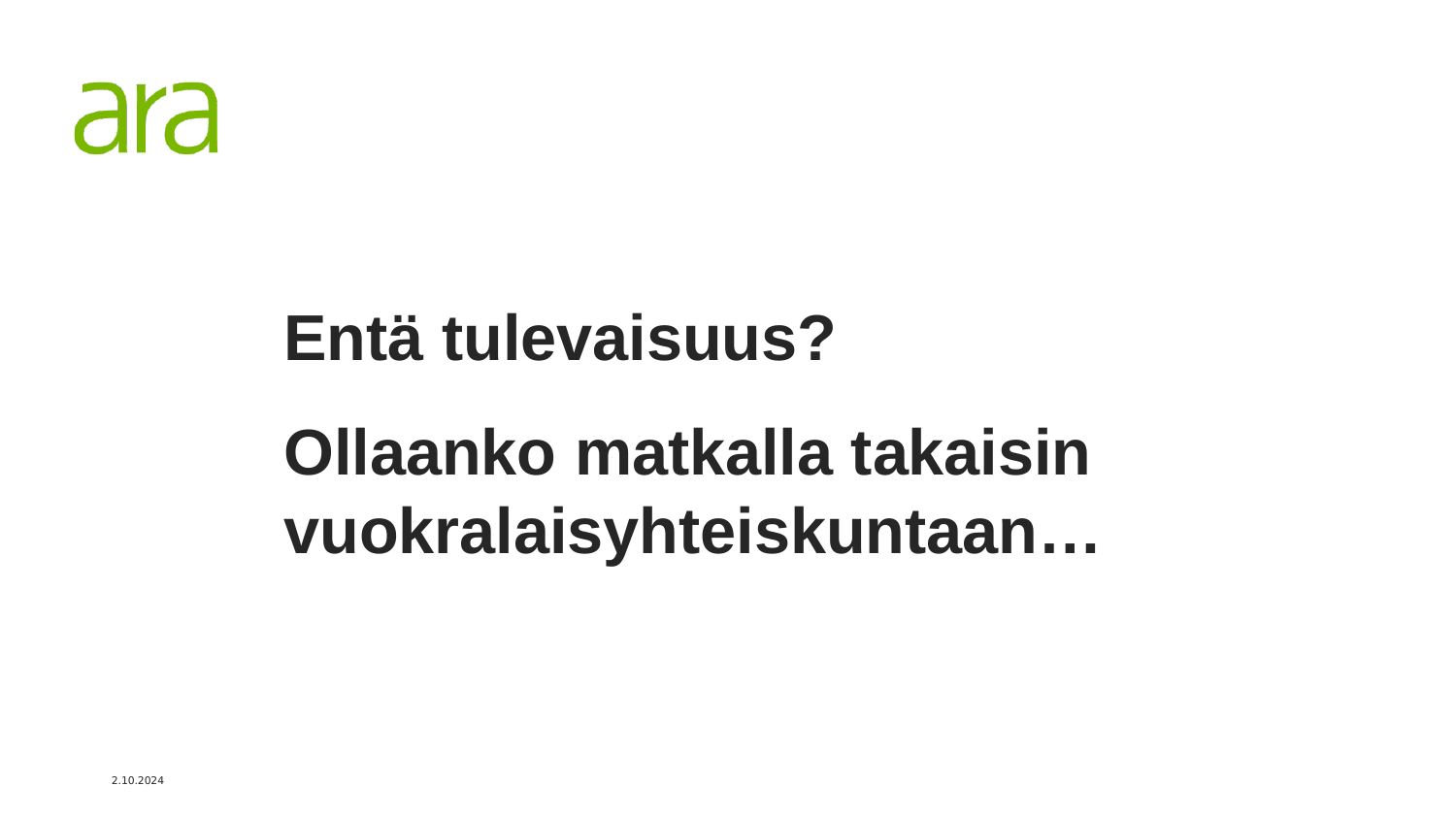

Entä tulevaisuus?
Ollaanko matkalla takaisin vuokralaisyhteiskuntaan…
2.10.2024